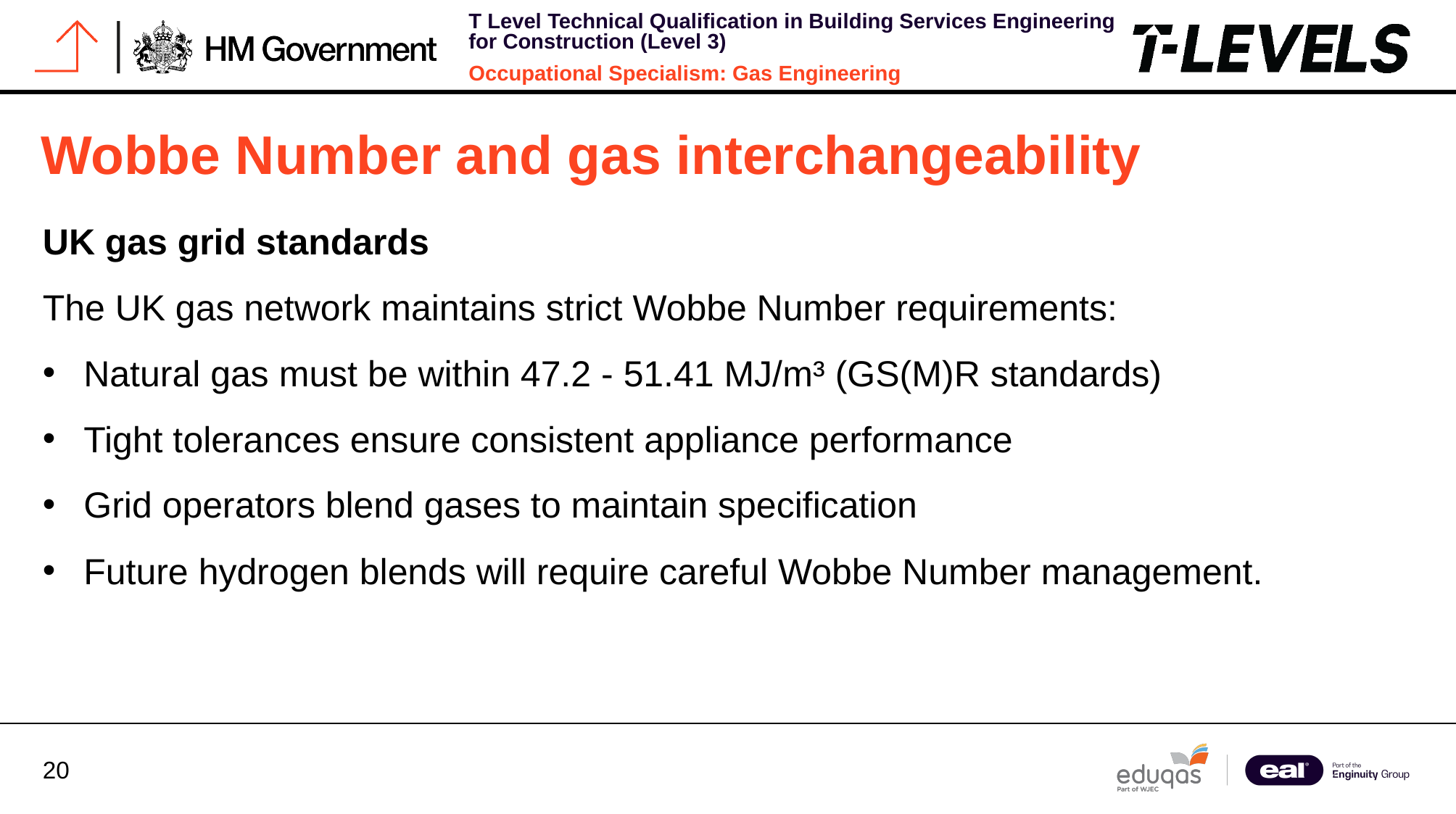

# Wobbe Number and gas interchangeability
UK gas grid standards
The UK gas network maintains strict Wobbe Number requirements:
Natural gas must be within 47.2 - 51.41 MJ/m³ (GS(M)R standards)
Tight tolerances ensure consistent appliance performance
Grid operators blend gases to maintain specification
Future hydrogen blends will require careful Wobbe Number management.